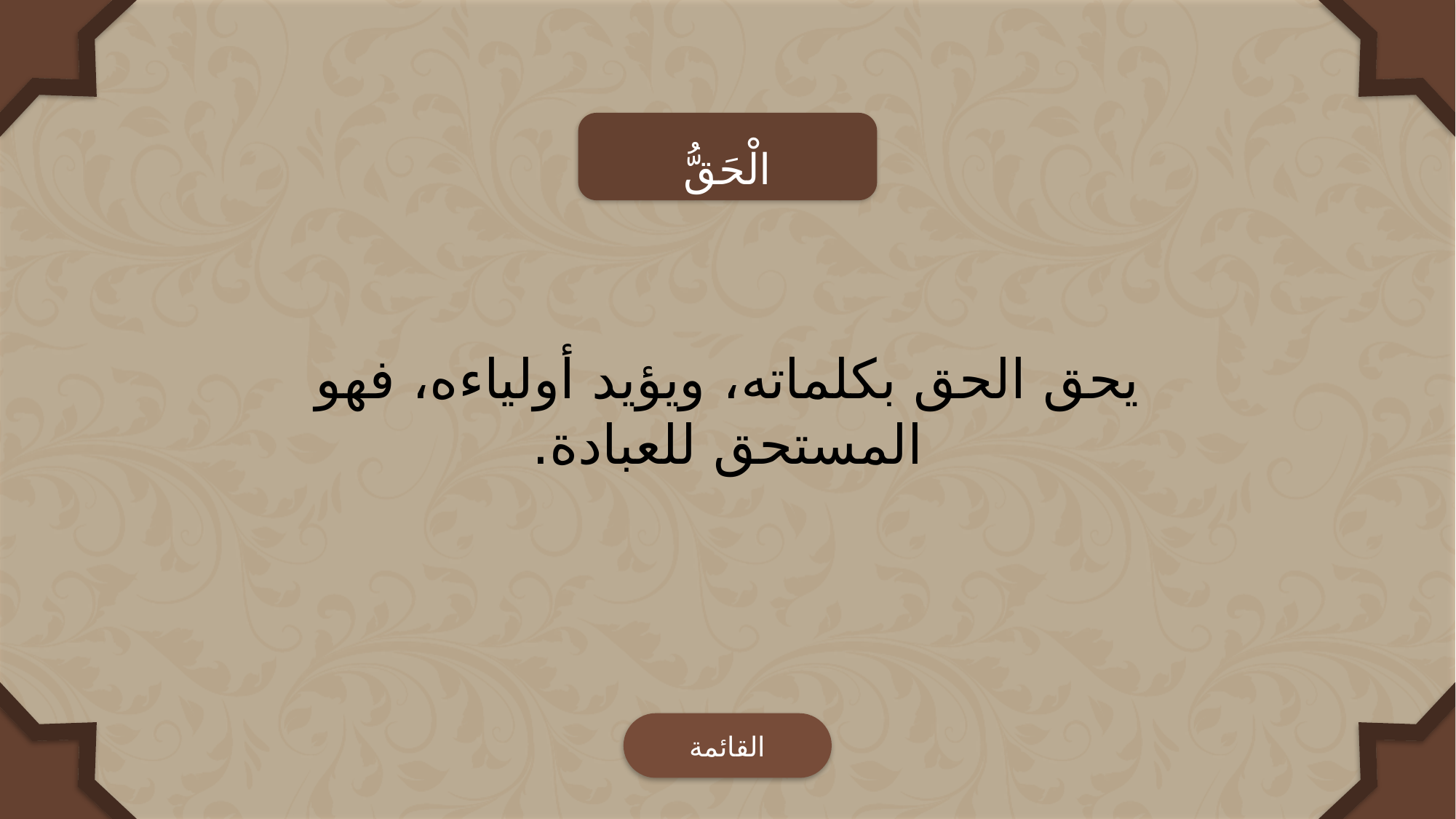

الْحَقُّ
يحق الحق بكلماته، ويؤيد أولياءه، فهو المستحق للعبادة.

القائمة